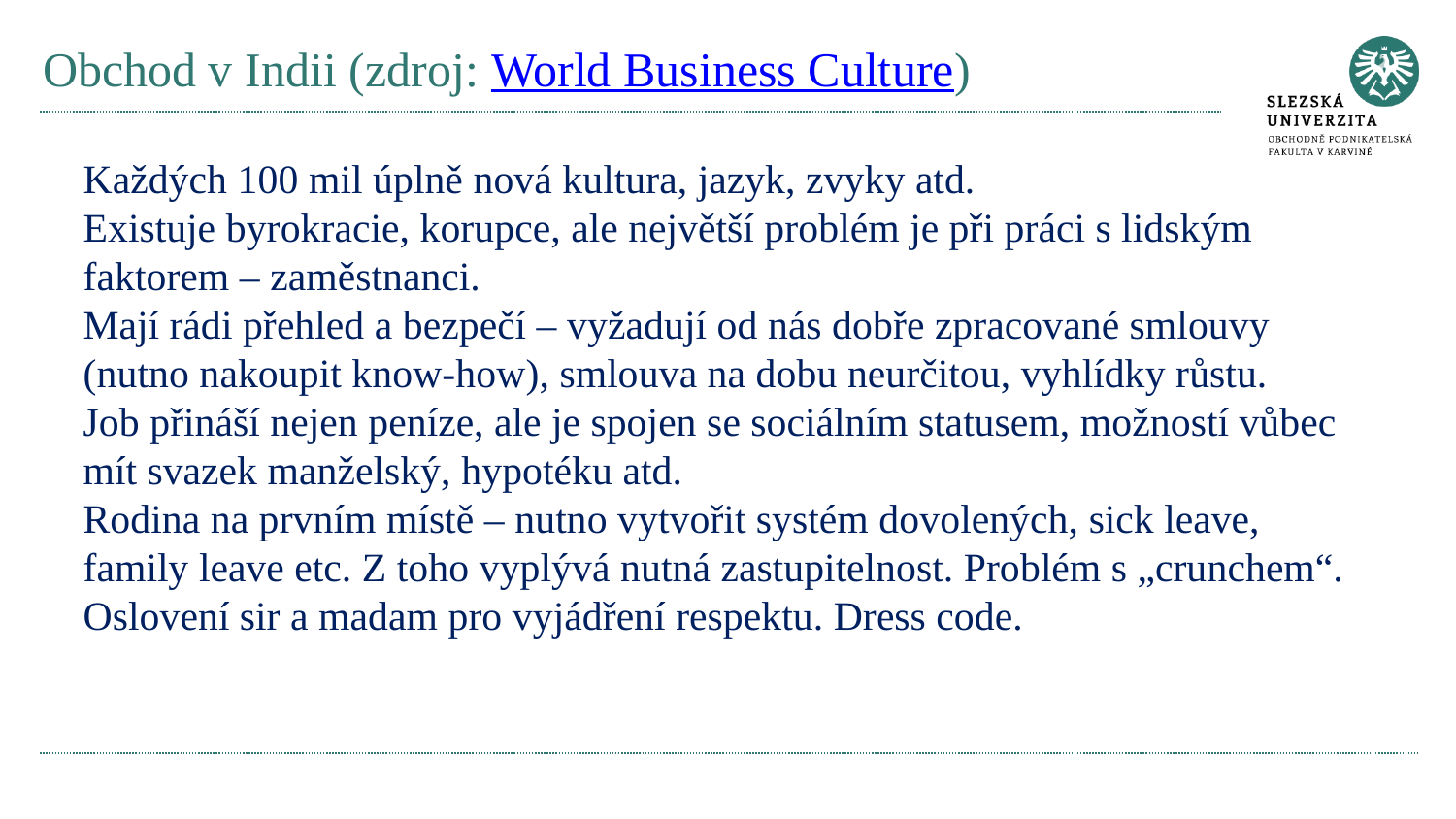

# Obchod v Indii (zdroj: World Business Culture)
Každých 100 mil úplně nová kultura, jazyk, zvyky atd.
Existuje byrokracie, korupce, ale největší problém je při práci s lidským faktorem – zaměstnanci.
Mají rádi přehled a bezpečí – vyžadují od nás dobře zpracované smlouvy (nutno nakoupit know-how), smlouva na dobu neurčitou, vyhlídky růstu.
Job přináší nejen peníze, ale je spojen se sociálním statusem, možností vůbec mít svazek manželský, hypotéku atd.
Rodina na prvním místě – nutno vytvořit systém dovolených, sick leave, family leave etc. Z toho vyplývá nutná zastupitelnost. Problém s „crunchem“.
Oslovení sir a madam pro vyjádření respektu. Dress code.